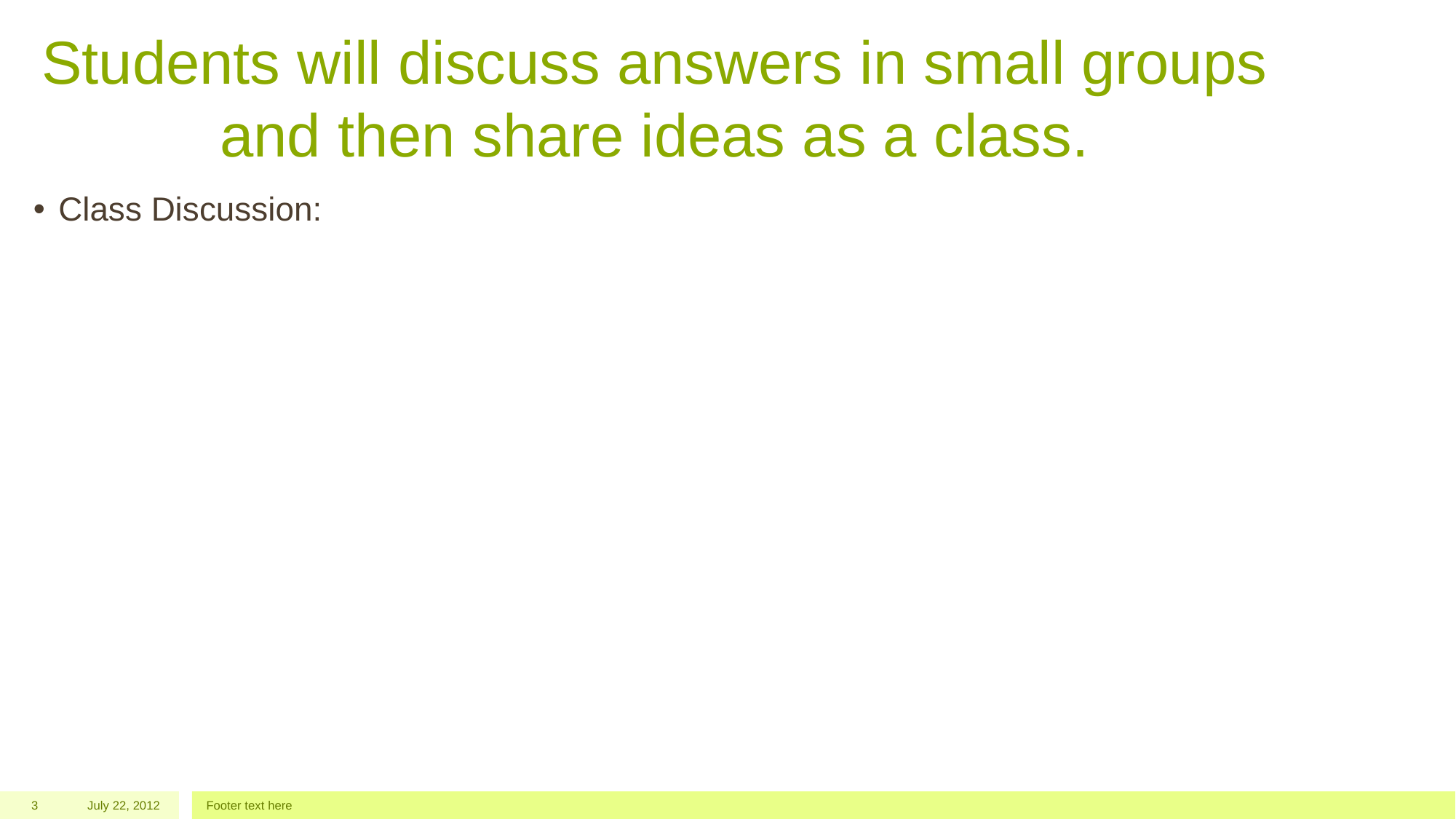

# Students will discuss answers in small groups and then share ideas as a class.
Class Discussion:
3
July 22, 2012
Footer text here